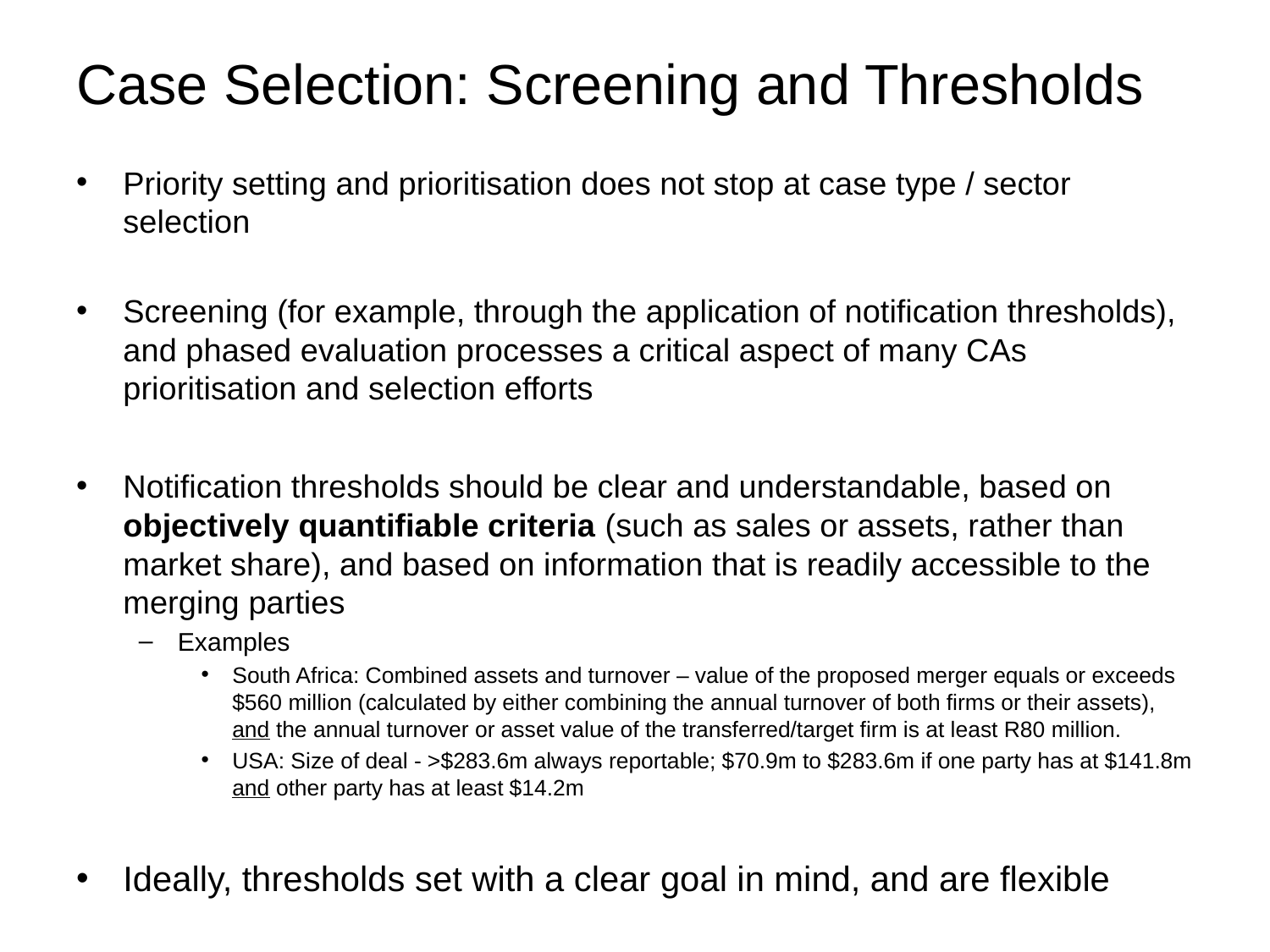

# Case Selection: Screening and Thresholds
Priority setting and prioritisation does not stop at case type / sector selection

Screening (for example, through the application of notification thresholds), and phased evaluation processes a critical aspect of many CAs prioritisation and selection efforts

Notification thresholds should be clear and understandable, based on objectively quantifiable criteria (such as sales or assets, rather than market share), and based on information that is readily accessible to the merging parties
Examples
South Africa: Combined assets and turnover – value of the proposed merger equals or exceeds $560 million (calculated by either combining the annual turnover of both firms or their assets), and the annual turnover or asset value of the transferred/target firm is at least R80 million.
USA: Size of deal - >$283.6m always reportable; $70.9m to $283.6m if one party has at $141.8m and other party has at least $14.2m

Ideally, thresholds set with a clear goal in mind, and are flexible